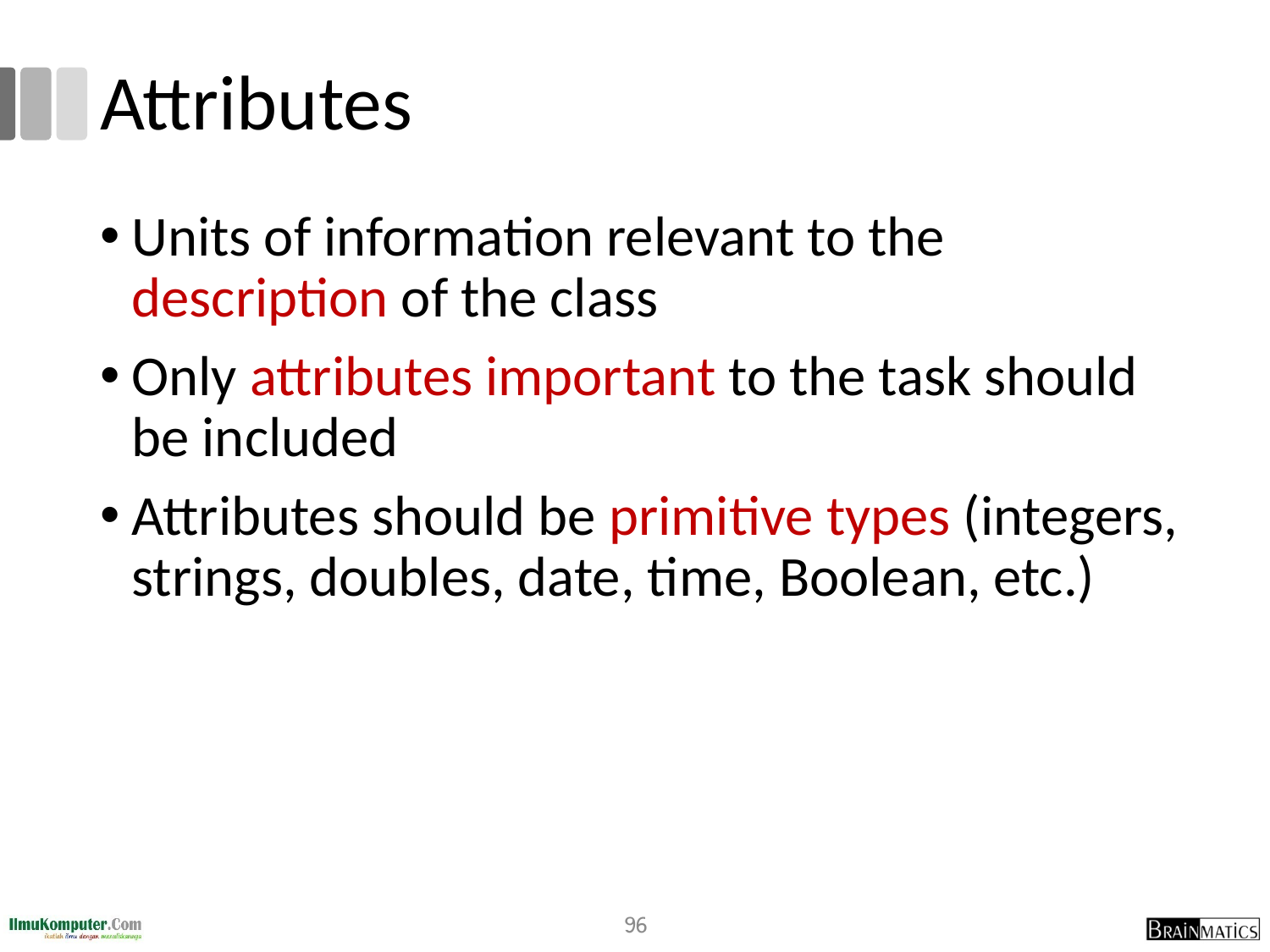

# Attributes
Units of information relevant to the description of the class
Only attributes important to the task should be included
Attributes should be primitive types (integers, strings, doubles, date, time, Boolean, etc.)
96